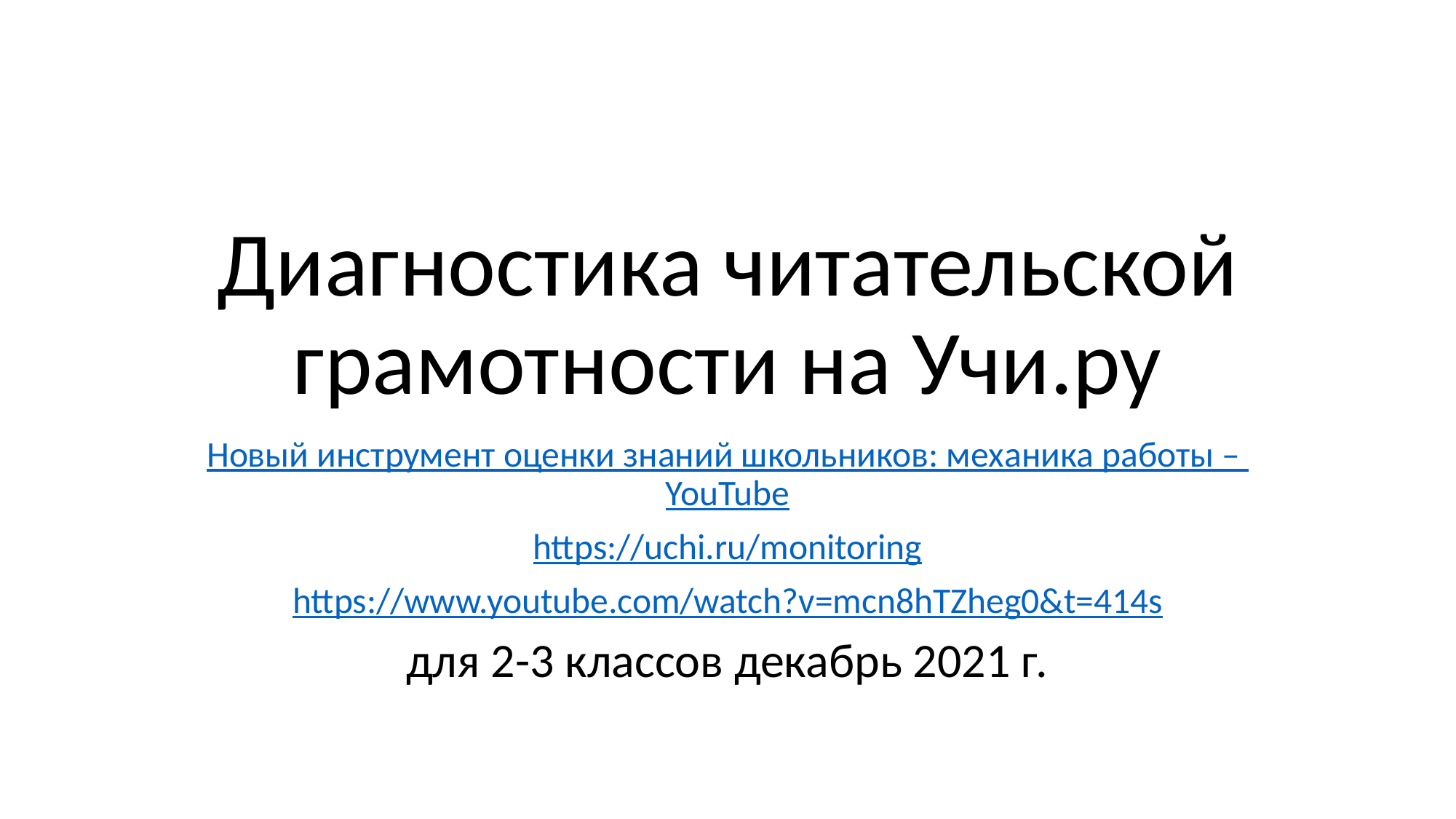

# Диагностика читательской грамотности на Учи.ру
Новый инструмент оценки знаний школьников: механика работы – YouTube
https://uchi.ru/monitoring
https://www.youtube.com/watch?v=mcn8hTZheg0&t=414s
для 2-3 классов декабрь 2021 г.